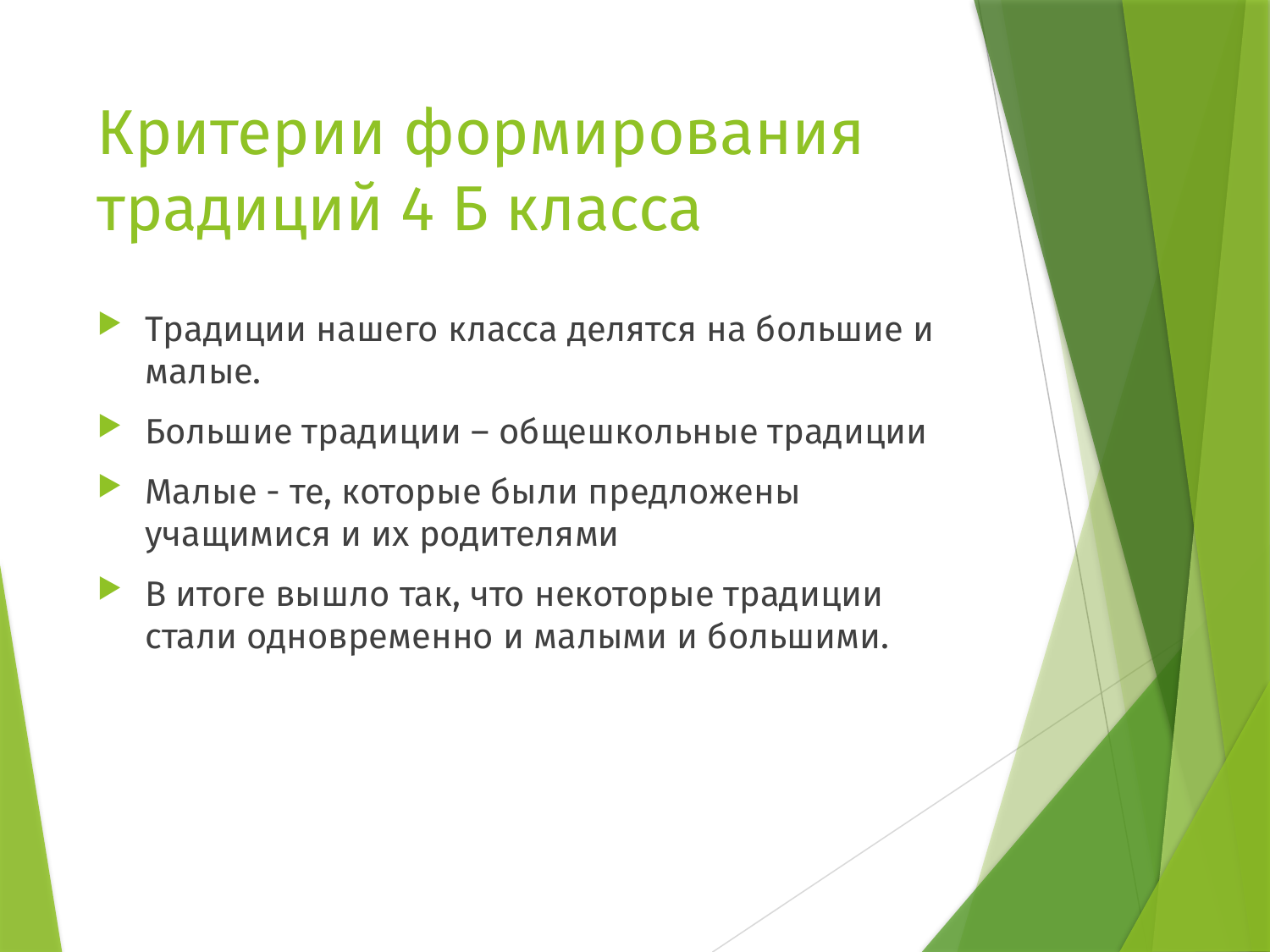

# Критерии формирования традиций 4 Б класса
Традиции нашего класса делятся на большие и малые.
Большие традиции – общешкольные традиции
Малые - те, которые были предложены учащимися и их родителями
В итоге вышло так, что некоторые традиции стали одновременно и малыми и большими.